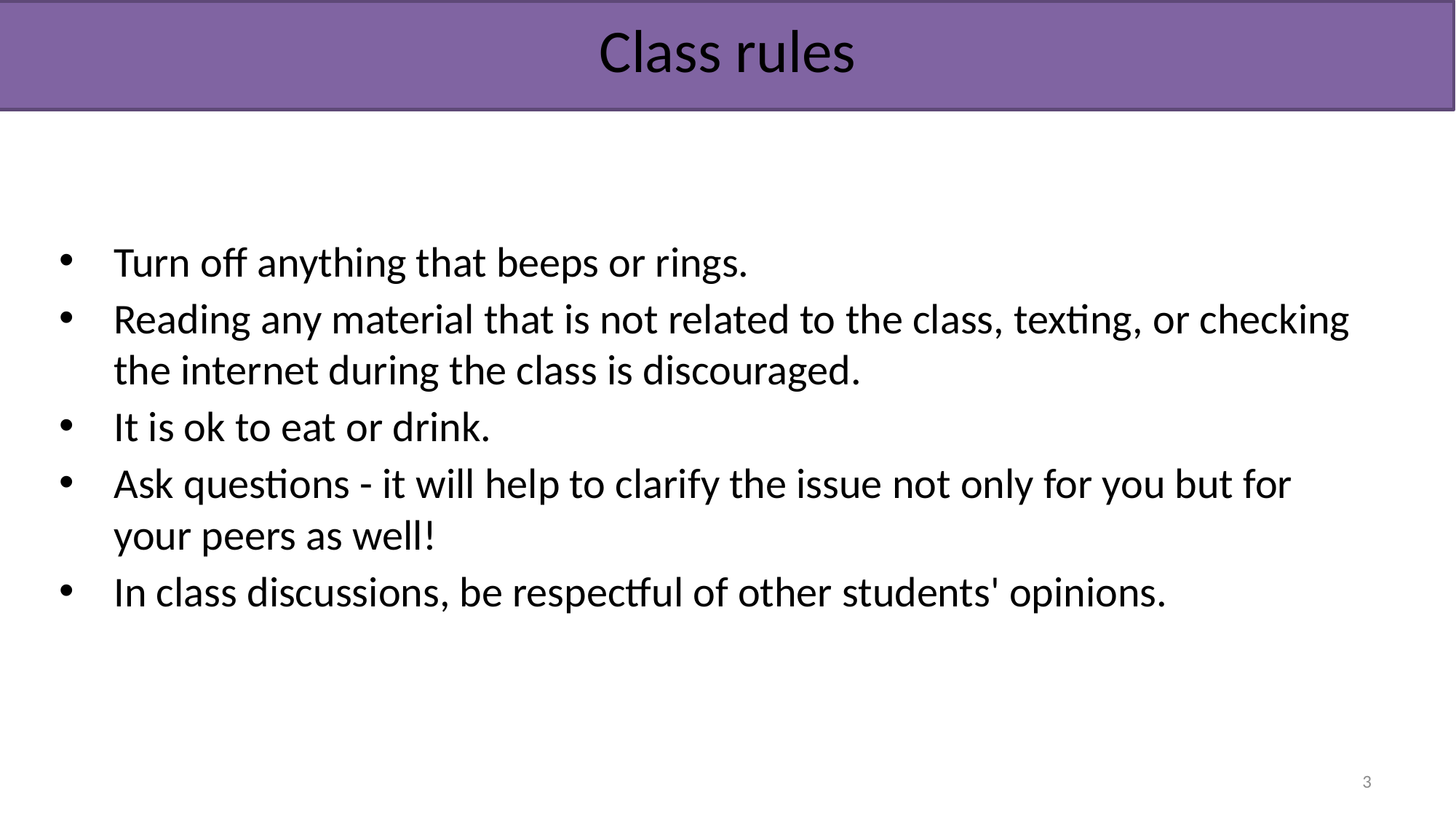

Class rules
Turn off anything that beeps or rings.
Reading any material that is not related to the class, texting, or checking the internet during the class is discouraged.
It is ok to eat or drink.
Ask questions - it will help to clarify the issue not only for you but for your peers as well!
In class discussions, be respectful of other students' opinions.
3